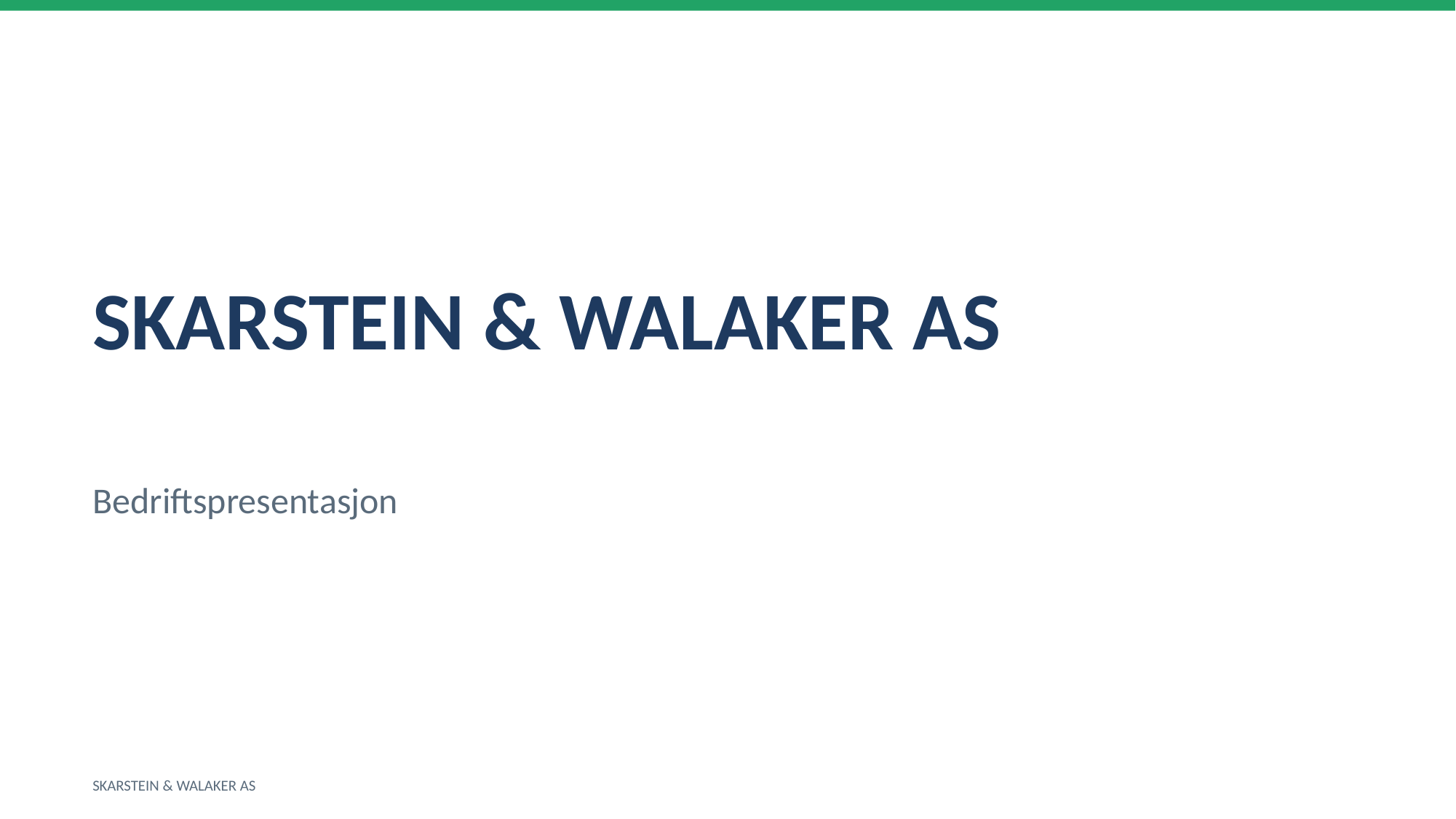

SKARSTEIN & WALAKER AS
Bedriftspresentasjon
SKARSTEIN & WALAKER AS